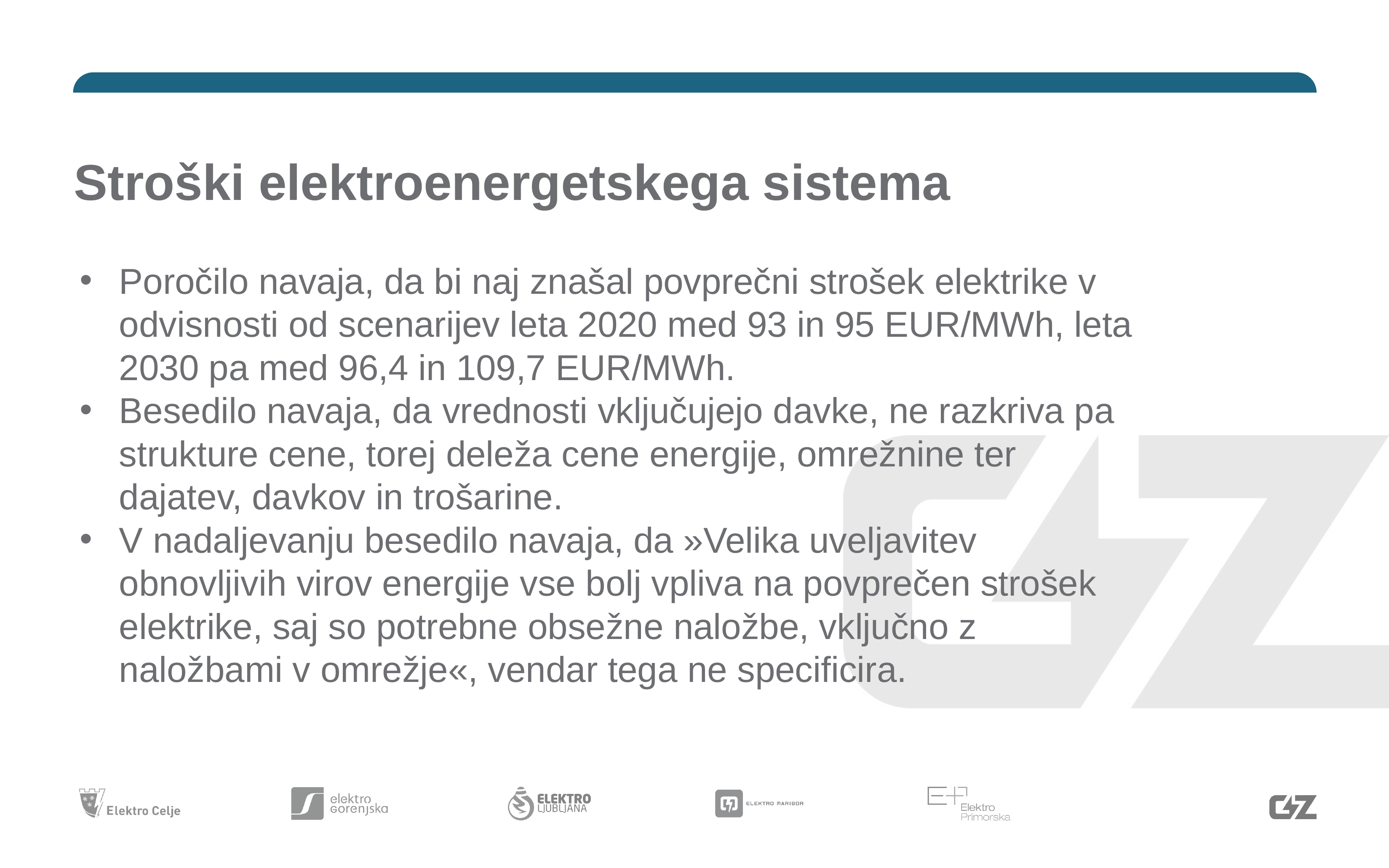

# Stroški elektroenergetskega sistema
Poročilo navaja, da bi naj znašal povprečni strošek elektrike v odvisnosti od scenarijev leta 2020 med 93 in 95 EUR/MWh, leta 2030 pa med 96,4 in 109,7 EUR/MWh.
Besedilo navaja, da vrednosti vključujejo davke, ne razkriva pa strukture cene, torej deleža cene energije, omrežnine ter dajatev, davkov in trošarine.
V nadaljevanju besedilo navaja, da »Velika uveljavitev obnovljivih virov energije vse bolj vpliva na povprečen strošek elektrike, saj so potrebne obsežne naložbe, vključno z naložbami v omrežje«, vendar tega ne specificira.